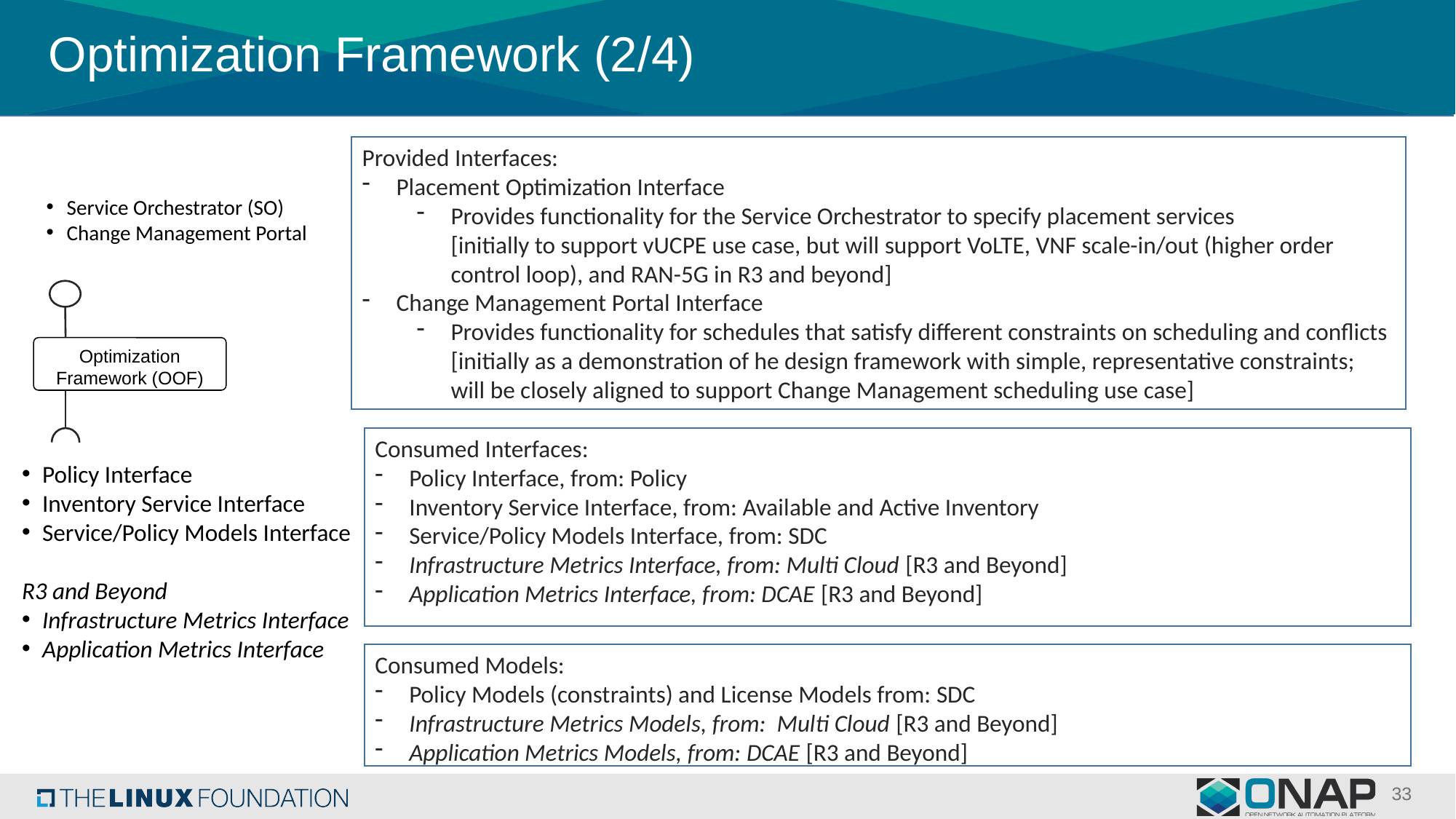

# Optimization Framework (2/4)
Provided Interfaces:
Placement Optimization Interface
Provides functionality for the Service Orchestrator to specify placement services
[initially to support vUCPE use case, but will support VoLTE, VNF scale-in/out (higher order control loop), and RAN-5G in R3 and beyond]
Change Management Portal Interface
Provides functionality for schedules that satisfy different constraints on scheduling and conflicts
[initially as a demonstration of he design framework with simple, representative constraints;
will be closely aligned to support Change Management scheduling use case]
Service Orchestrator (SO)
Change Management Portal

Optimization Framework (OOF)
Consumed Interfaces:
Policy Interface, from: Policy
Inventory Service Interface, from: Available and Active Inventory
Service/Policy Models Interface, from: SDC
Infrastructure Metrics Interface, from: Multi Cloud [R3 and Beyond]
Application Metrics Interface, from: DCAE [R3 and Beyond]

Policy Interface
Inventory Service Interface
Service/Policy Models Interface

R3 and Beyond
Infrastructure Metrics Interface
Application Metrics Interface
Consumed Models:
Policy Models (constraints) and License Models from: SDC
Infrastructure Metrics Models, from:  Multi Cloud [R3 and Beyond]
Application Metrics Models, from: DCAE [R3 and Beyond]
33